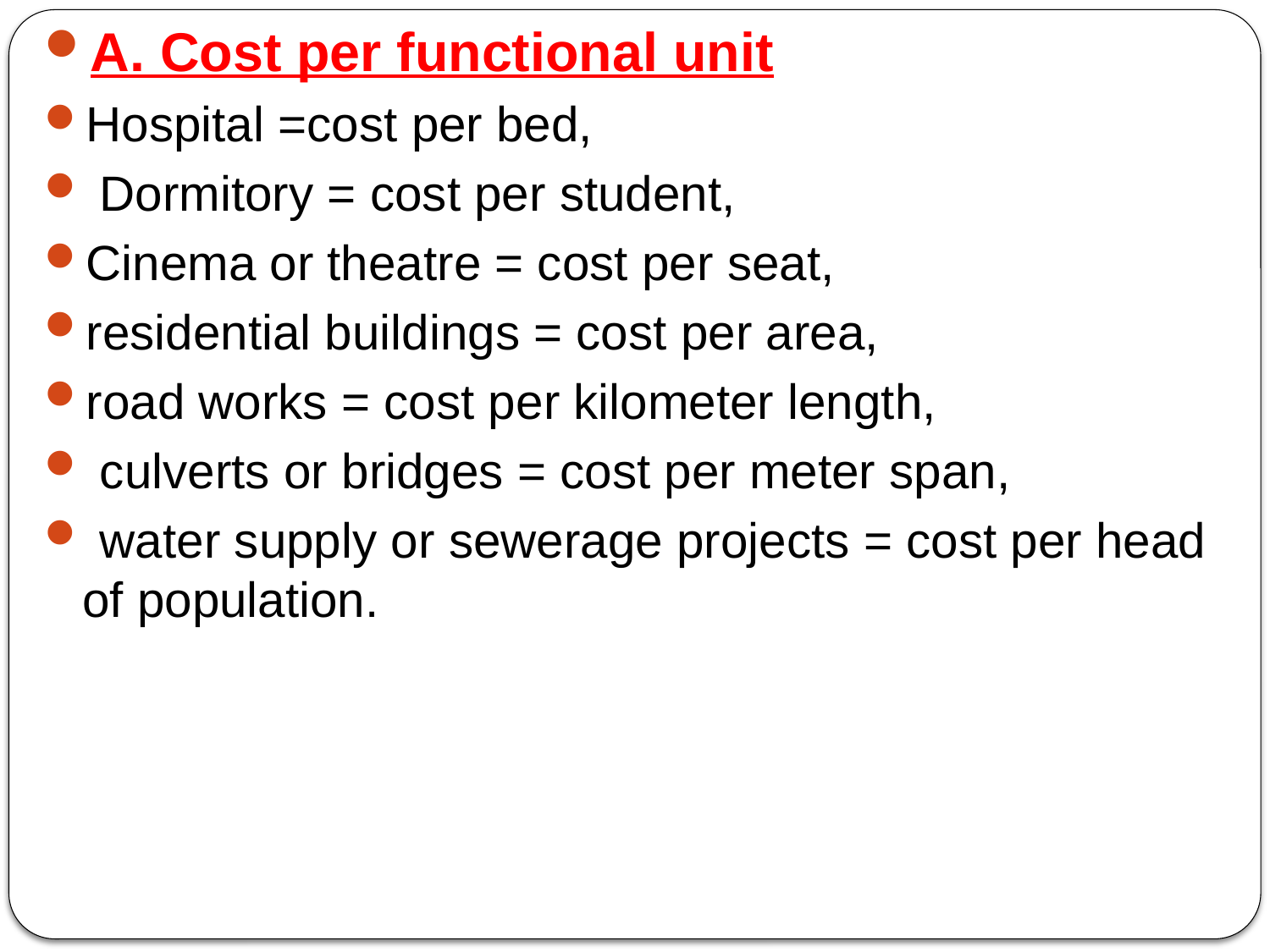

A. Cost per functional unit
Hospital =cost per bed,
 Dormitory = cost per student,
Cinema or theatre = cost per seat,
residential buildings = cost per area,
road works = cost per kilometer length,
 culverts or bridges = cost per meter span,
 water supply or sewerage projects = cost per head of population.